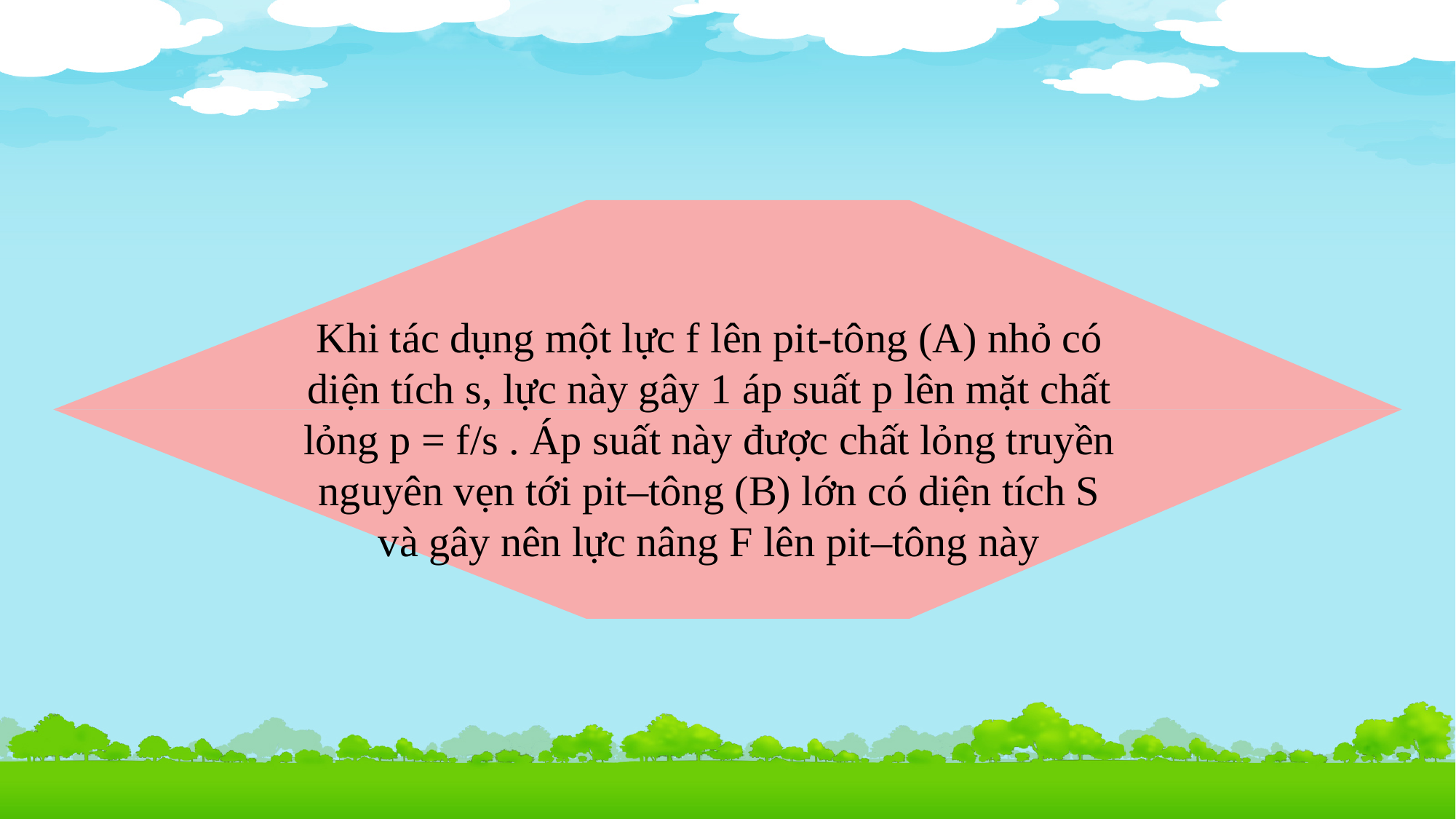

Khi tác dụng một lực f lên pit-tông (A) nhỏ có diện tích s, lực này gây 1 áp suất p lên mặt chất lỏng p = f/s . Áp suất này được chất lỏng truyền nguyên vẹn tới pit–tông (B) lớn có diện tích S và gây nên lực nâng F lên pit–tông này